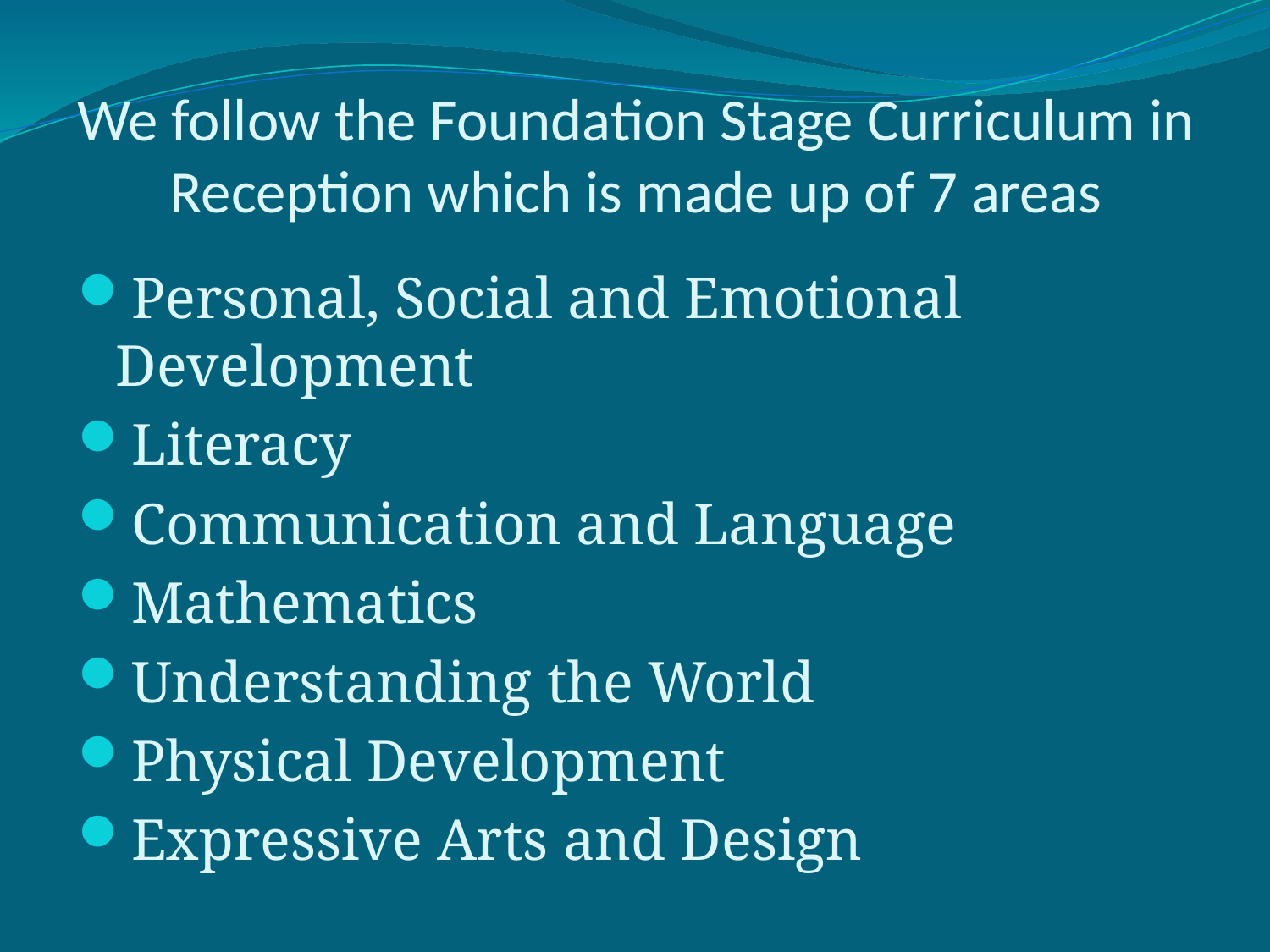

# We follow the Foundation Stage Curriculum in Reception which is made up of 7 areas
Personal, Social and Emotional Development
Literacy
Communication and Language
Mathematics
Understanding the World
Physical Development
Expressive Arts and Design